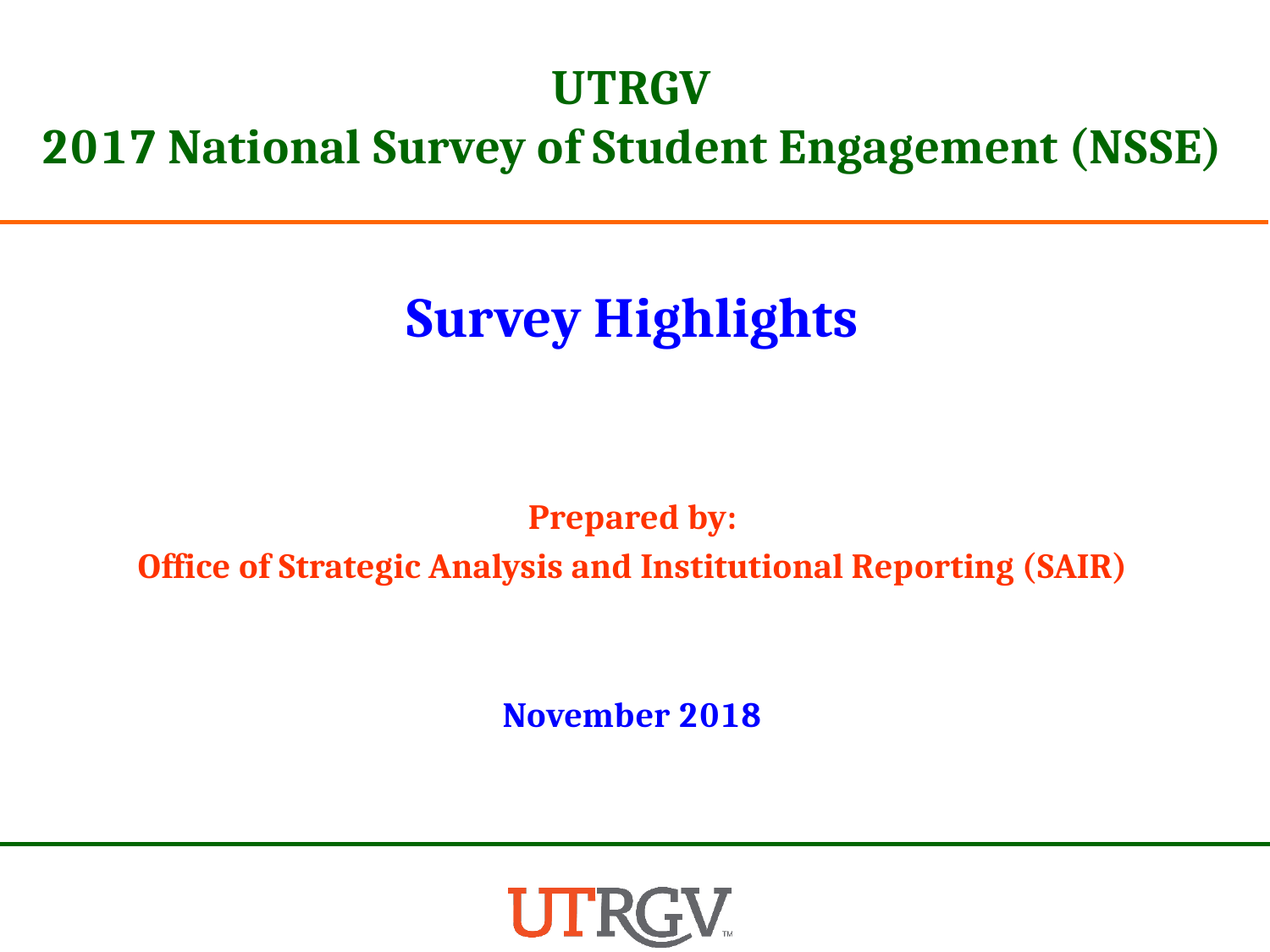

UTRGV
2017 National Survey of Student Engagement (NSSE)

Survey Highlights

Prepared by:
Office of Strategic Analysis and Institutional Reporting (SAIR)

November 2018